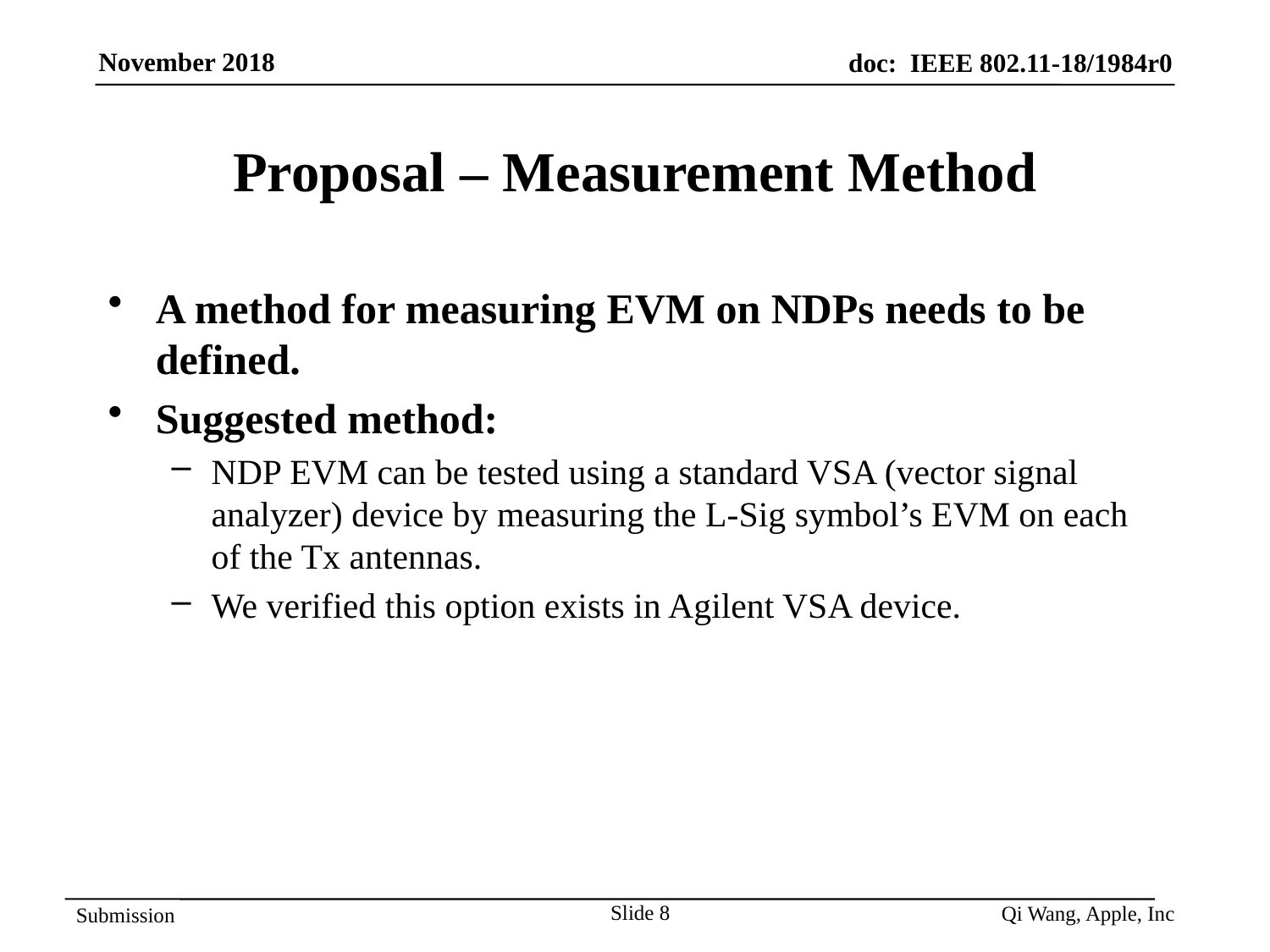

# Proposal – Measurement Method
A method for measuring EVM on NDPs needs to be defined.
Suggested method:
NDP EVM can be tested using a standard VSA (vector signal analyzer) device by measuring the L-Sig symbol’s EVM on each of the Tx antennas.
We verified this option exists in Agilent VSA device.

Slide 8
Qi Wang, Apple, Inc